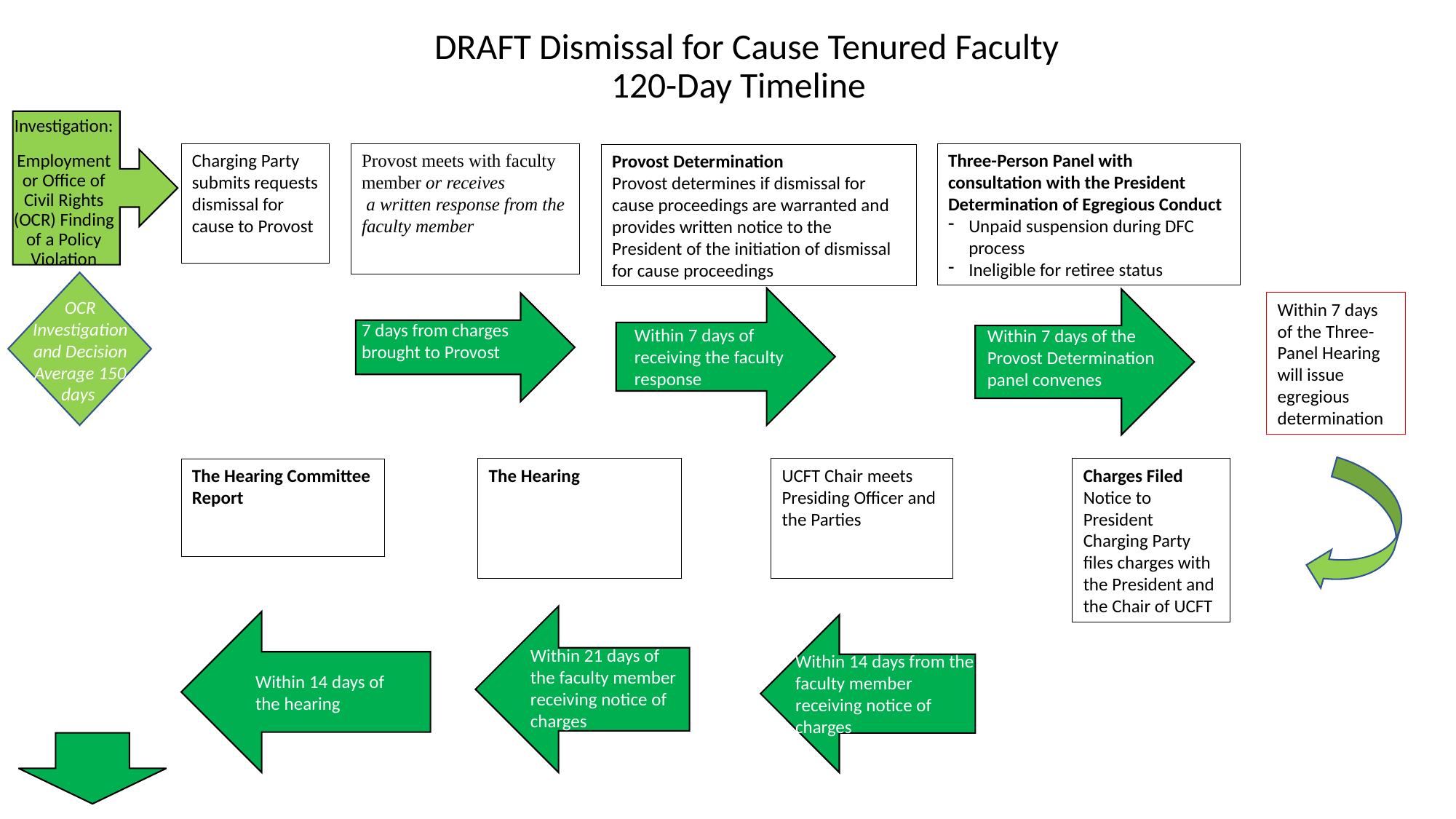

# DRAFT Dismissal for Cause Tenured Faculty 120-Day Timeline
Investigation:
Employment or Office of Civil Rights (OCR) Finding of a Policy Violation

Three-Person Panel with consultation with the President Determination of Egregious Conduct
Unpaid suspension during DFC process
Ineligible for retiree status
Charging Party submits requests dismissal for cause to Provost

Provost meets with faculty member or receives
 a written response from the faculty member
Provost Determination
Provost determines if dismissal for cause proceedings are warranted and provides written notice to the President of the initiation of dismissal for cause proceedings

OCR Investigation and Decision Average 150 days
Within 7 days of the Three-Panel Hearing will issue egregious determination

7 days from charges brought to Provost
Within 7 days of receiving the faculty response
Within 7 days of the Provost Determination panel convenes
The Hearing

UCFT Chair meets Presiding Officer and the Parties

Charges Filed
Notice to President Charging Party files charges with the President and the Chair of UCFT
The Hearing Committee Report

Within 21 days of the faculty member receiving notice of charges
Within 14 days from the faculty member receiving notice of charges
Within 14 days of the hearing